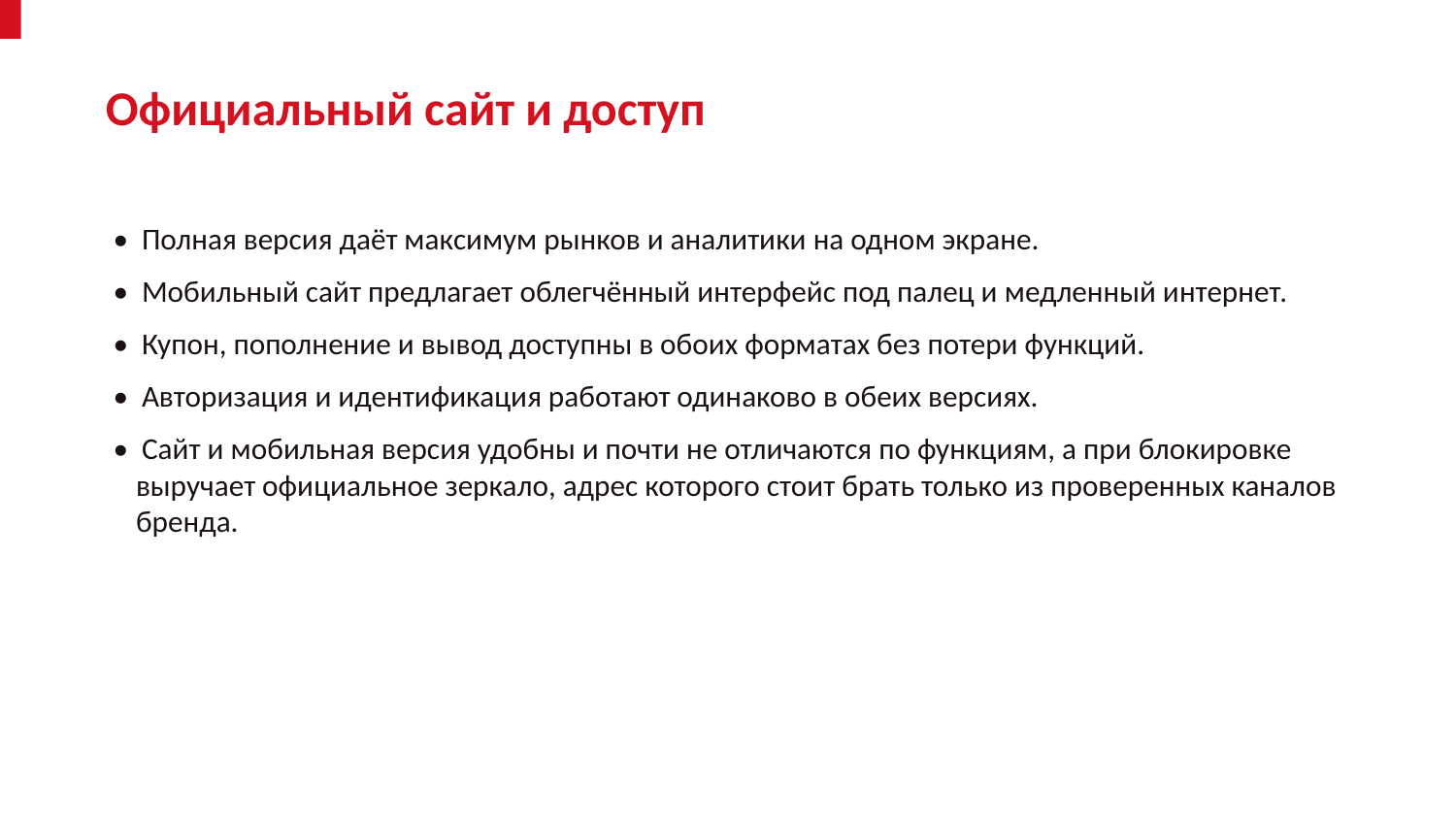

Официальный сайт и доступ
•  Полная версия даёт максимум рынков и аналитики на одном экране.
•  Мобильный сайт предлагает облегчённый интерфейс под палец и медленный интернет.
•  Купон, пополнение и вывод доступны в обоих форматах без потери функций.
•  Авторизация и идентификация работают одинаково в обеих версиях.
•  Сайт и мобильная версия удобны и почти не отличаются по функциям, а при блокировке выручает официальное зеркало, адрес которого стоит брать только из проверенных каналов бренда.